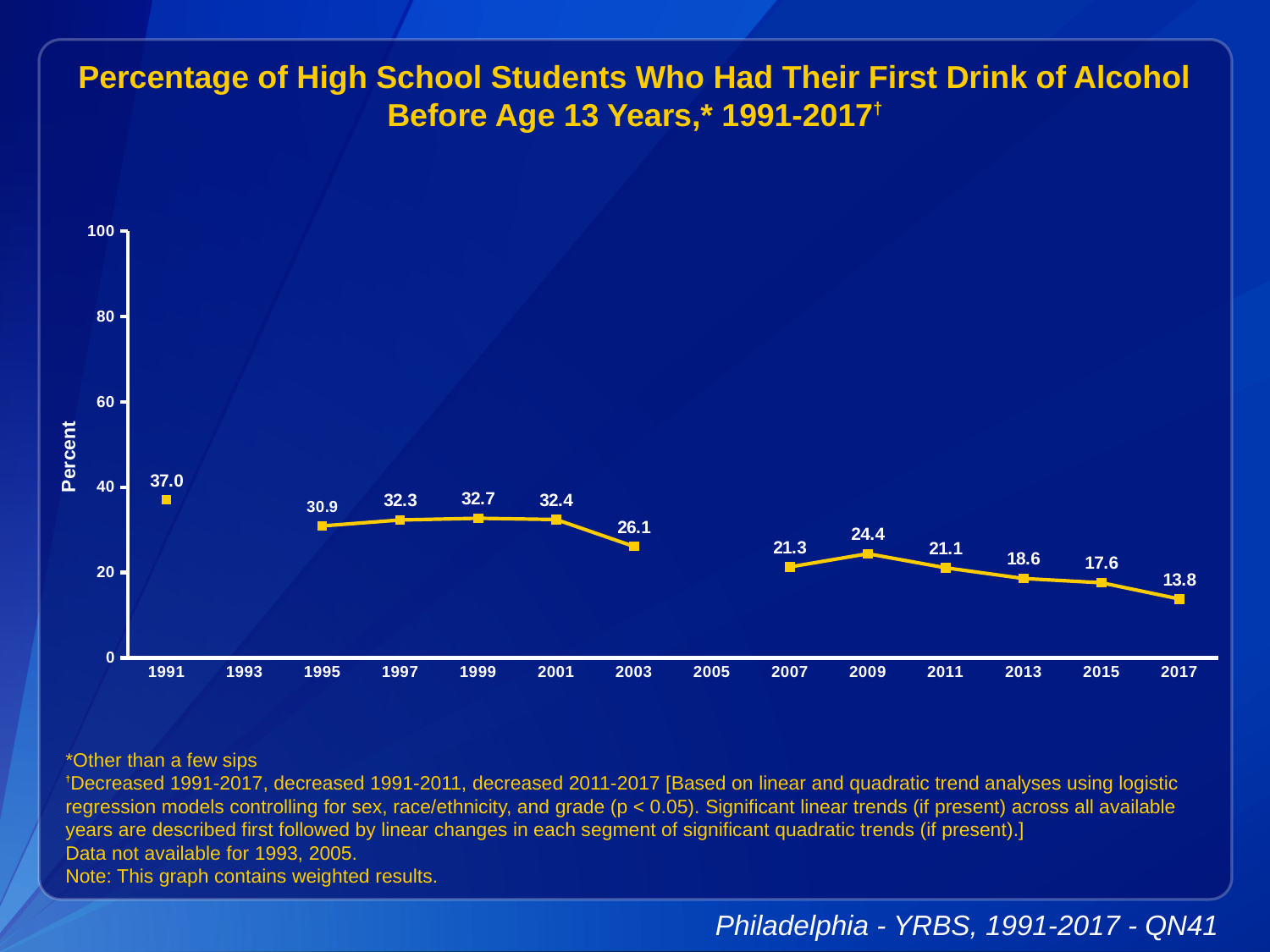

Percentage of High School Students Who Had Their First Drink of Alcohol Before Age 13 Years,* 1991-2017†

### Chart

| Category | Series 1 |
|---|---|
| 1991 | 37.0 |
| 1993 | None |
| 1995 | 30.9 |
| 1997 | 32.3 |
| 1999 | 32.7 |
| 2001 | 32.4 |
| 2003 | 26.1 |
| 2005 | None |
| 2007 | 21.3 |
| 2009 | 24.4 |
| 2011 | 21.1 |
| 2013 | 18.6 |
| 2015 | 17.6 |
| 2017 | 13.8 |
*Other than a few sips
†Decreased 1991-2017, decreased 1991-2011, decreased 2011-2017 [Based on linear and quadratic trend analyses using logistic regression models controlling for sex, race/ethnicity, and grade (p < 0.05). Significant linear trends (if present) across all available years are described first followed by linear changes in each segment of significant quadratic trends (if present).]
Data not available for 1993, 2005.
Note: This graph contains weighted results.
Philadelphia - YRBS, 1991-2017 - QN41